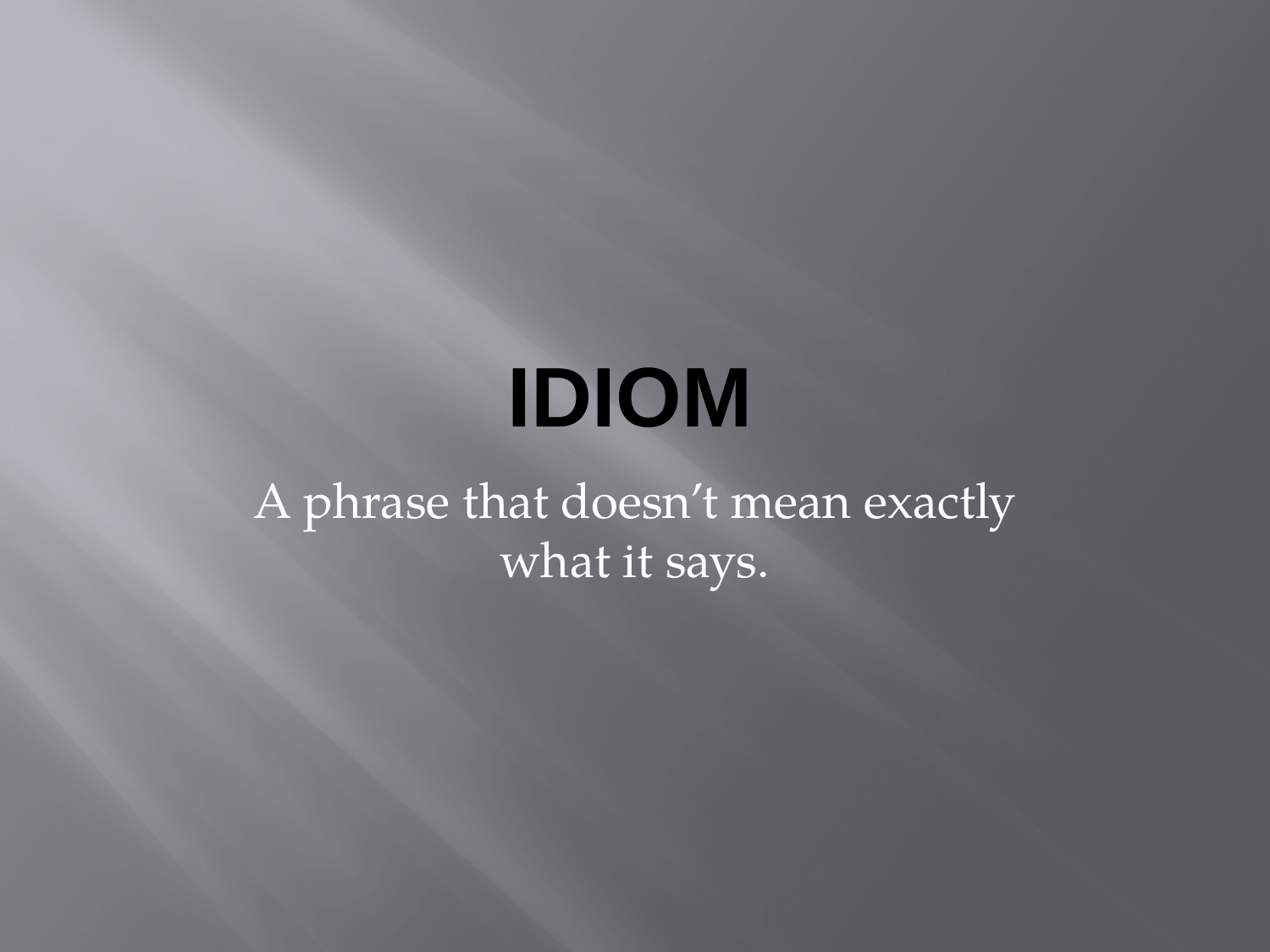

# Idiom
A phrase that doesn’t mean exactly what it says.